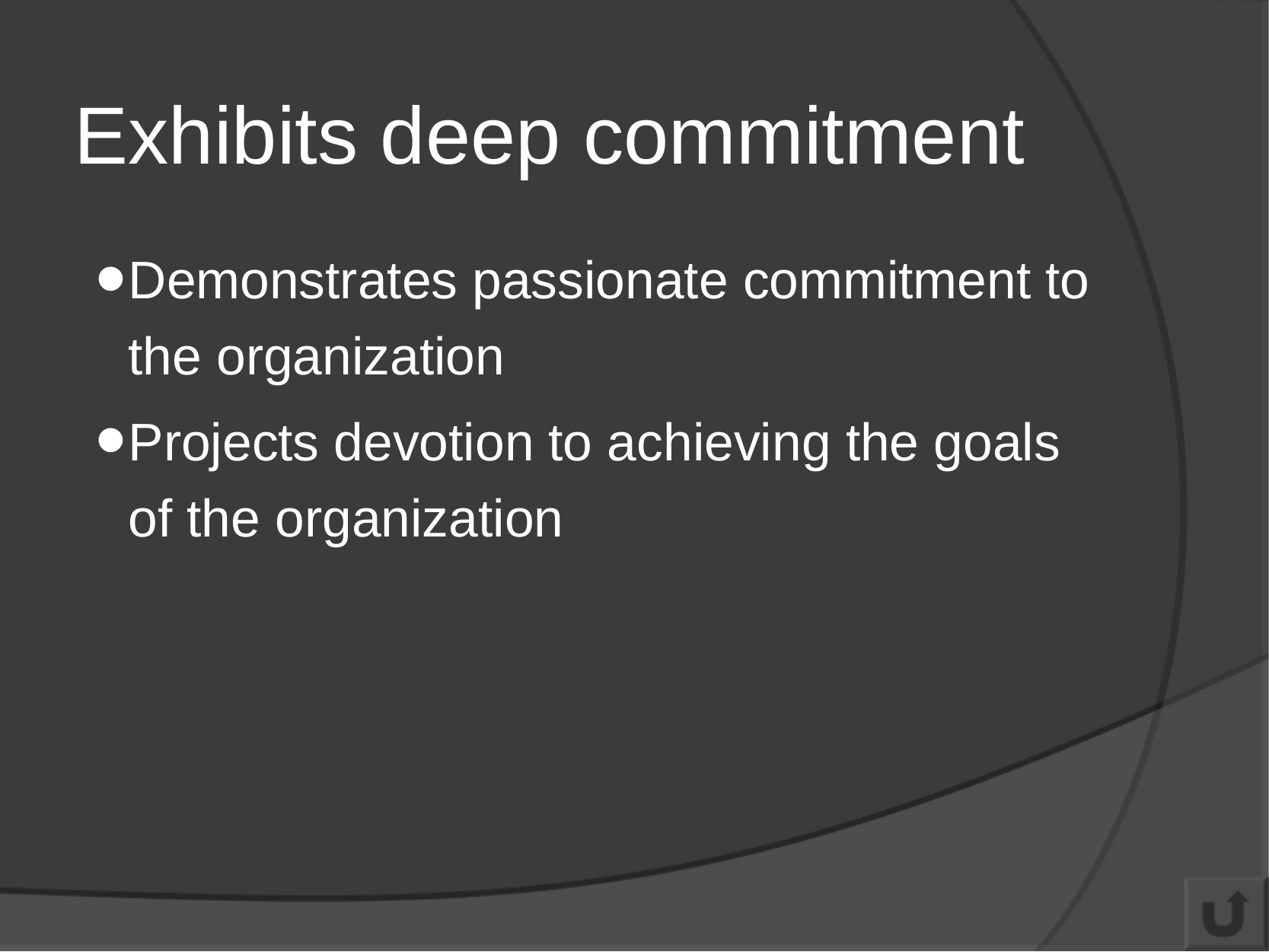

# Exhibits deep commitment
Demonstrates passionate commitment to the organization
Projects devotion to achieving the goals of the organization